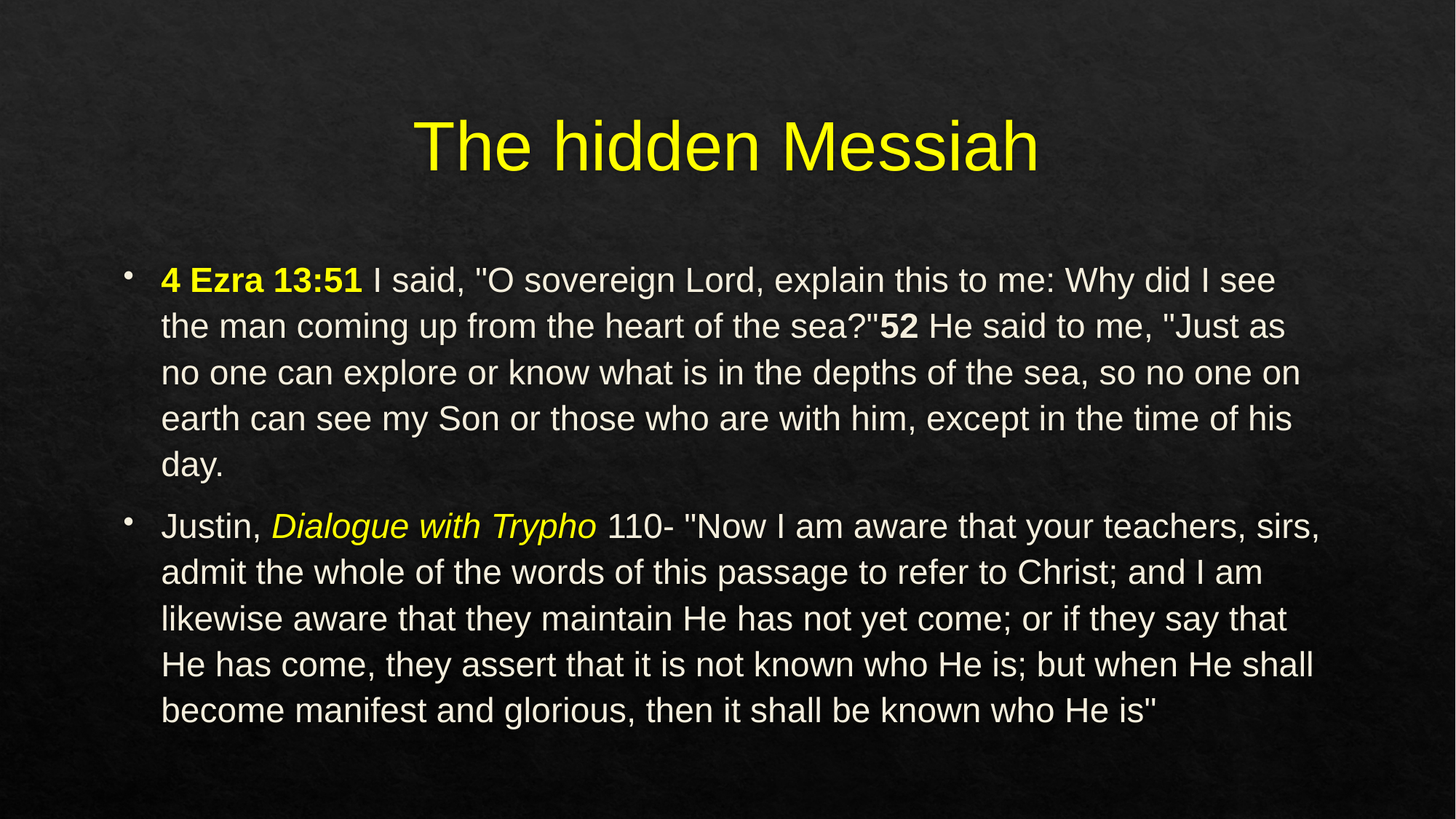

# The hidden Messiah
4 Ezra 13:51 I said, "O sovereign Lord, explain this to me: Why did I see the man coming up from the heart of the sea?"52 He said to me, "Just as no one can explore or know what is in the depths of the sea, so no one on earth can see my Son or those who are with him, except in the time of his day.
Justin, Dialogue with Trypho 110- "Now I am aware that your teachers, sirs, admit the whole of the words of this passage to refer to Christ; and I am likewise aware that they maintain He has not yet come; or if they say that He has come, they assert that it is not known who He is; but when He shall become manifest and glorious, then it shall be known who He is"